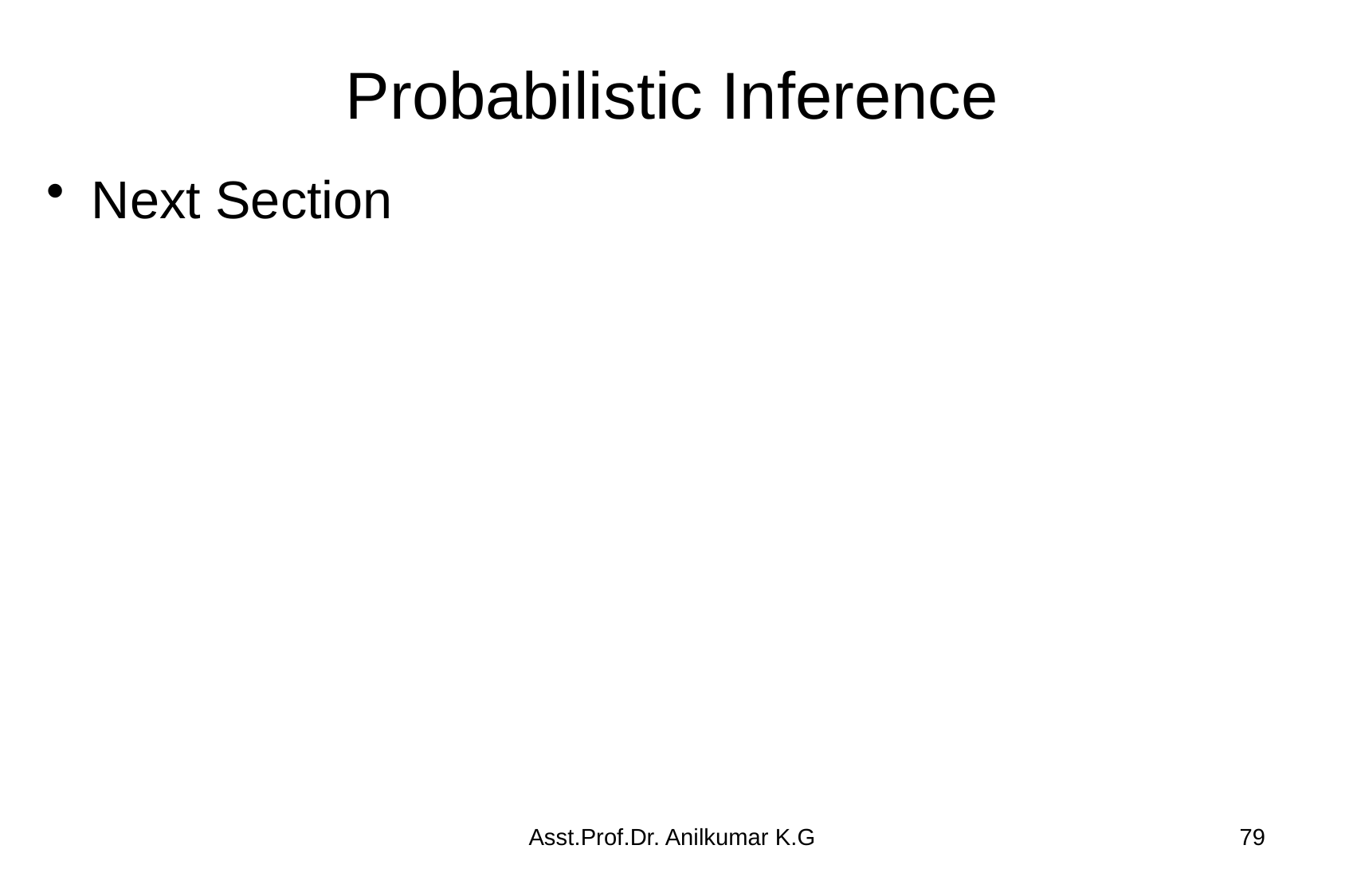

# Probabilistic Inference
Next Section
Asst.Prof.Dr. Anilkumar K.G
79